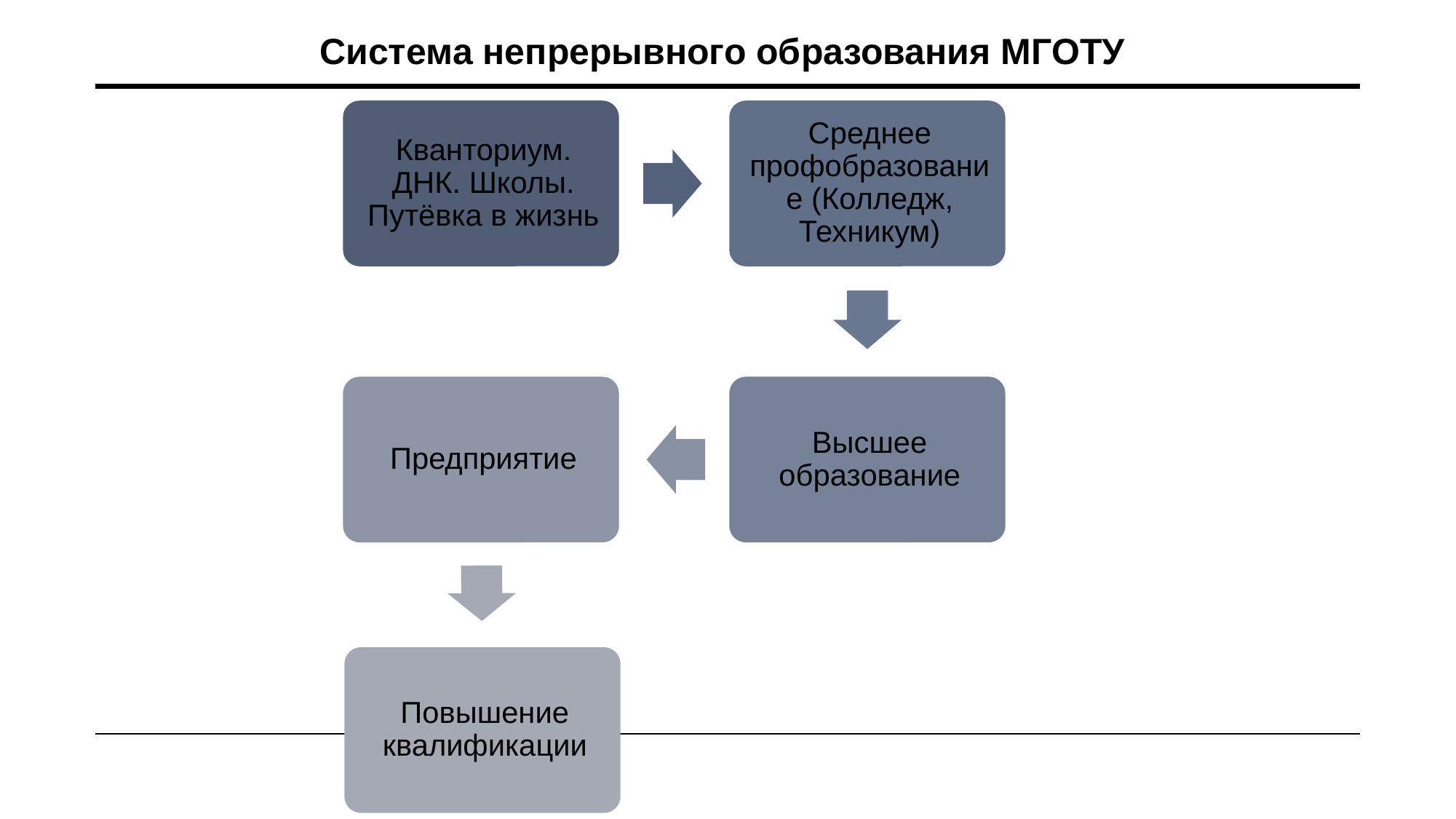

Система непрерывного образования МГОТУ
Кванториум. ДНК. Школы. Путёвка в жизнь

Среднее профобразование (Колледж, Техникум)

Высшее образование

Предприятие

Повышение квалификации